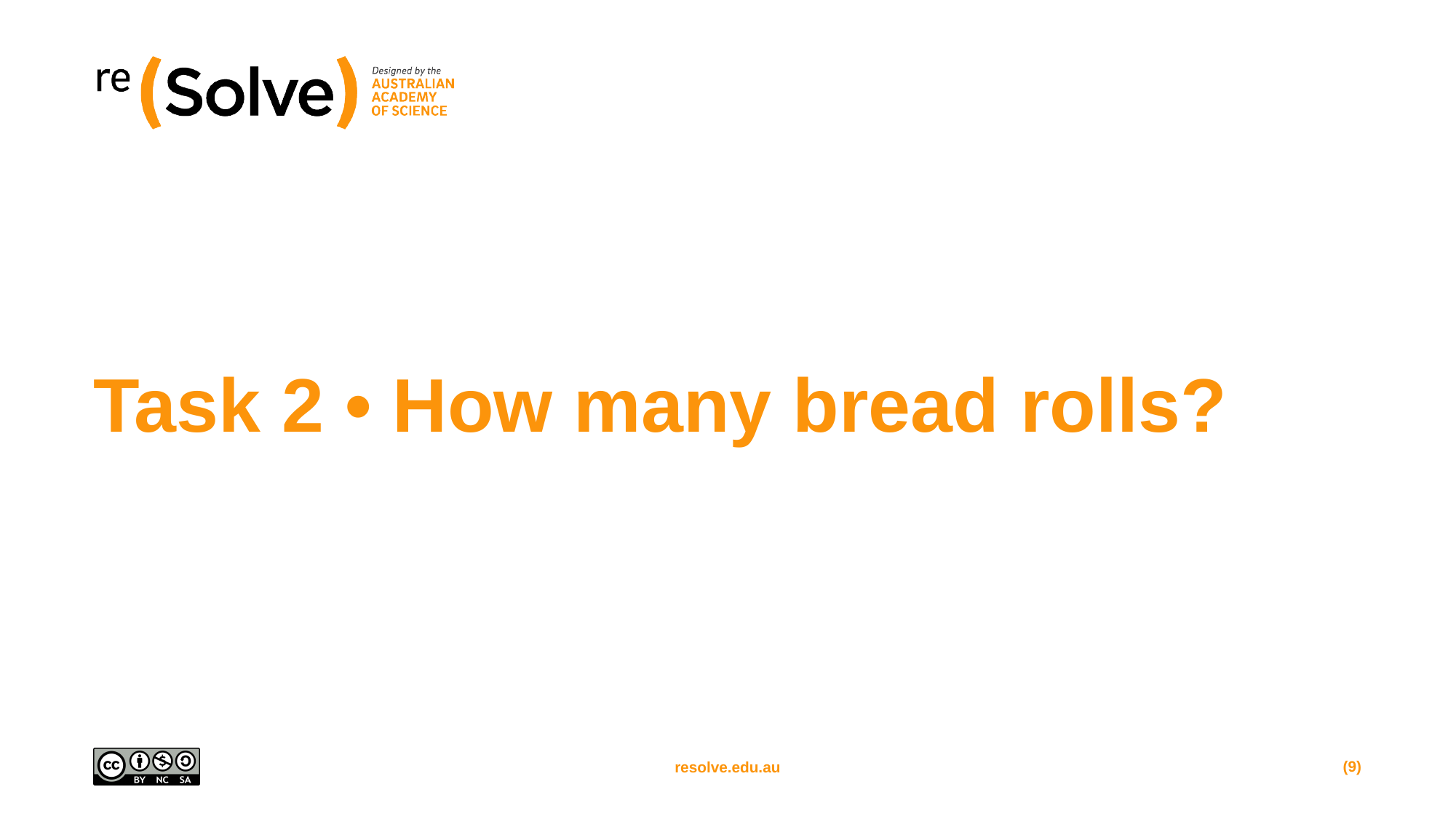

# Task 2 • How many bread rolls?
(9)
resolve.edu.au